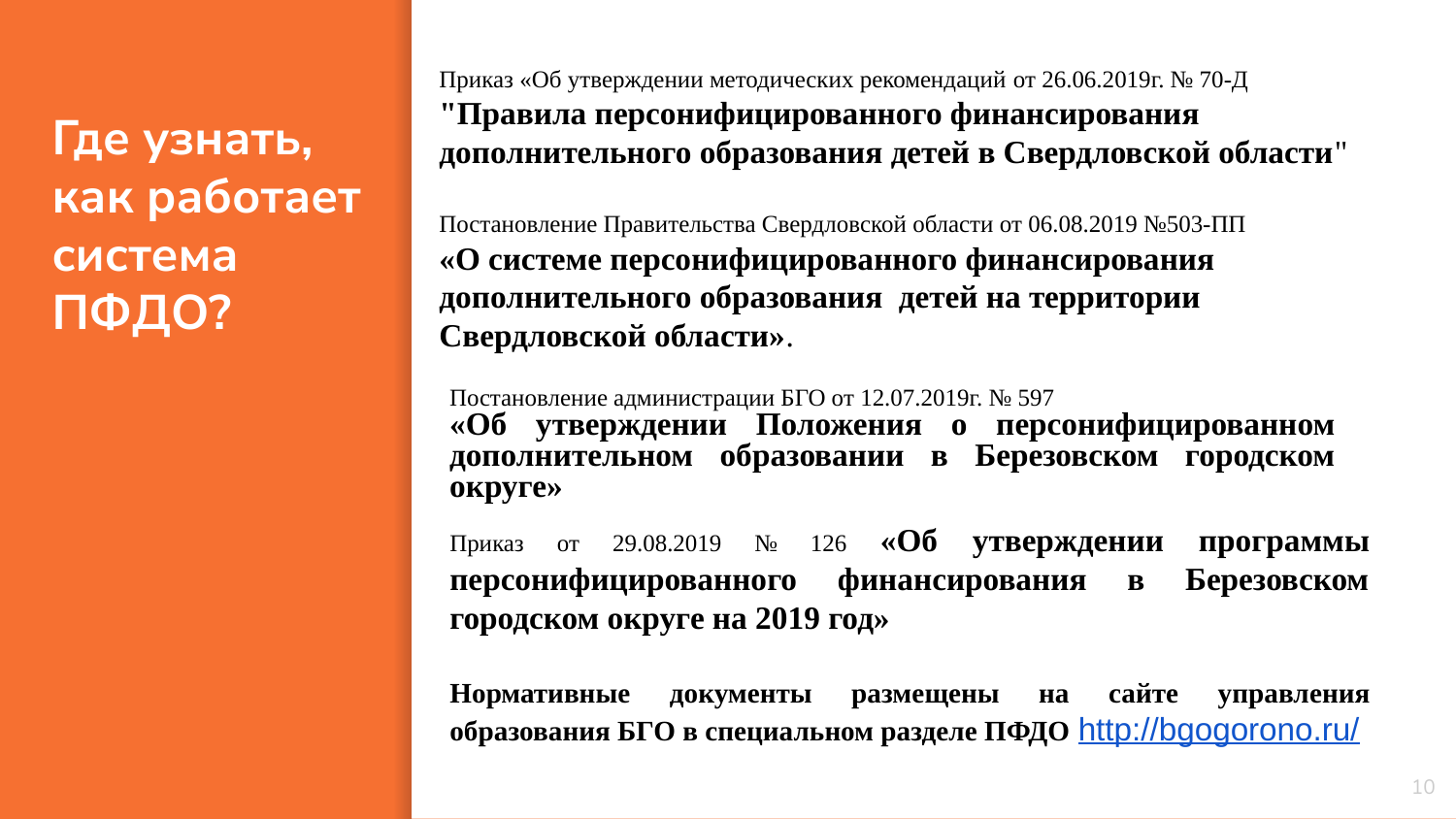

Приказ «Об утверждении методических рекомендаций от 26.06.2019г. № 70-Д
"Правила персонифицированного финансирования дополнительного образования детей в Свердловской области"

Постановление Правительства Свердловской области от 06.08.2019 №503-ПП
«О системе персонифицированного финансирования дополнительного образования  детей на территории Свердловской области».
# Где узнать, как работает система ПФДО?

Постановление администрации БГО от 12.07.2019г. № 597
«Об утверждении Положения о персонифицированном дополнительном образовании в Березовском городском округе»
Приказ от 29.08.2019 № 126 «Об утверждении программы персонифицированного финансирования в Березовском городском округе на 2019 год»

Нормативные документы размещены на сайте управления образования БГО в специальном разделе ПФДО http://bgogorono.ru/
10